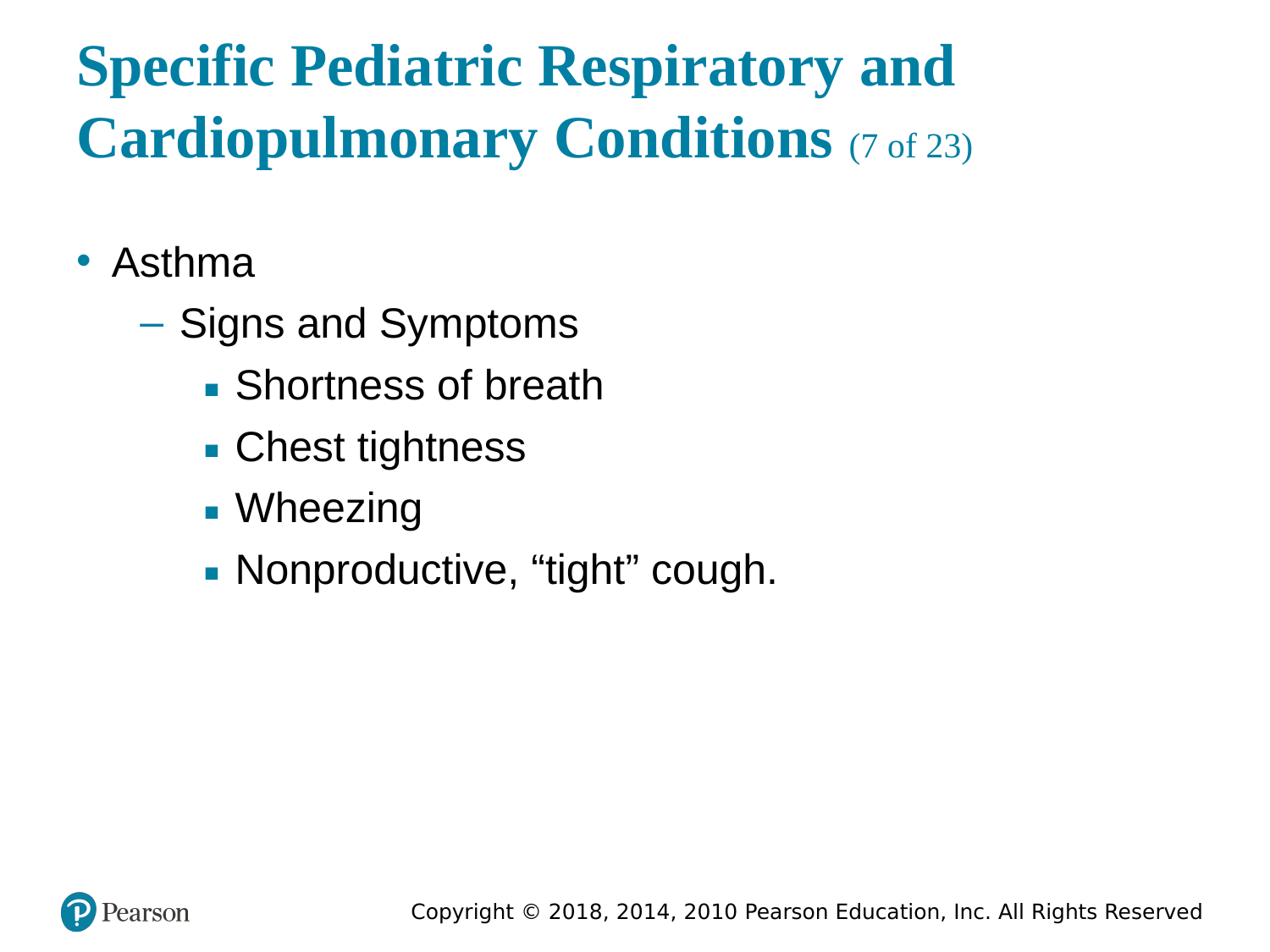

# Specific Pediatric Respiratory and Cardiopulmonary Conditions (7 of 23)
Asthma
Signs and Symptoms
Shortness of breath
Chest tightness
Wheezing
Nonproductive, “tight” cough.